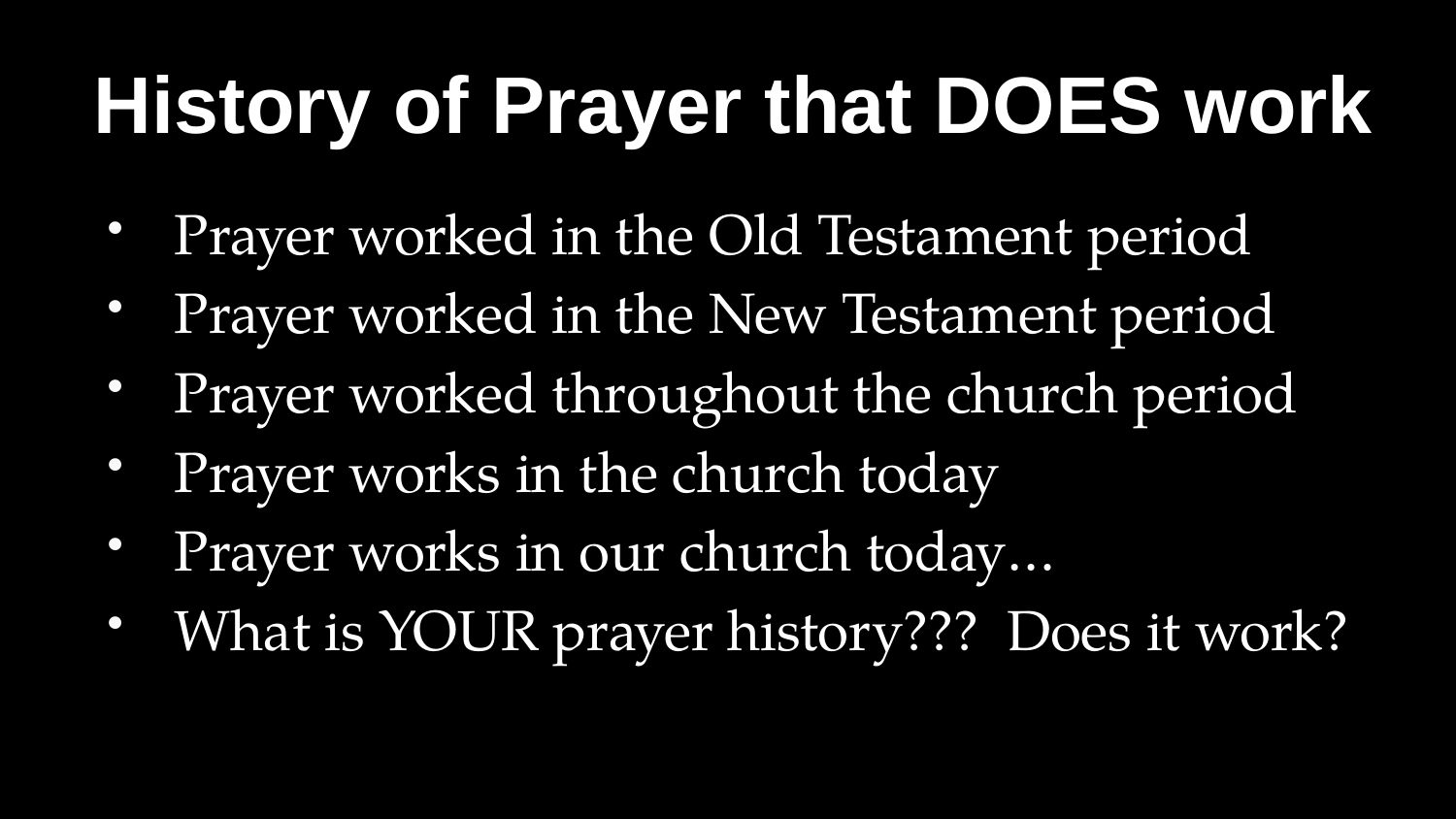

# History of Prayer that DOES work
Prayer worked in the Old Testament period
Prayer worked in the New Testament period
Prayer worked throughout the church period
Prayer works in the church today
Prayer works in our church today…
What is YOUR prayer history???  Does it work?